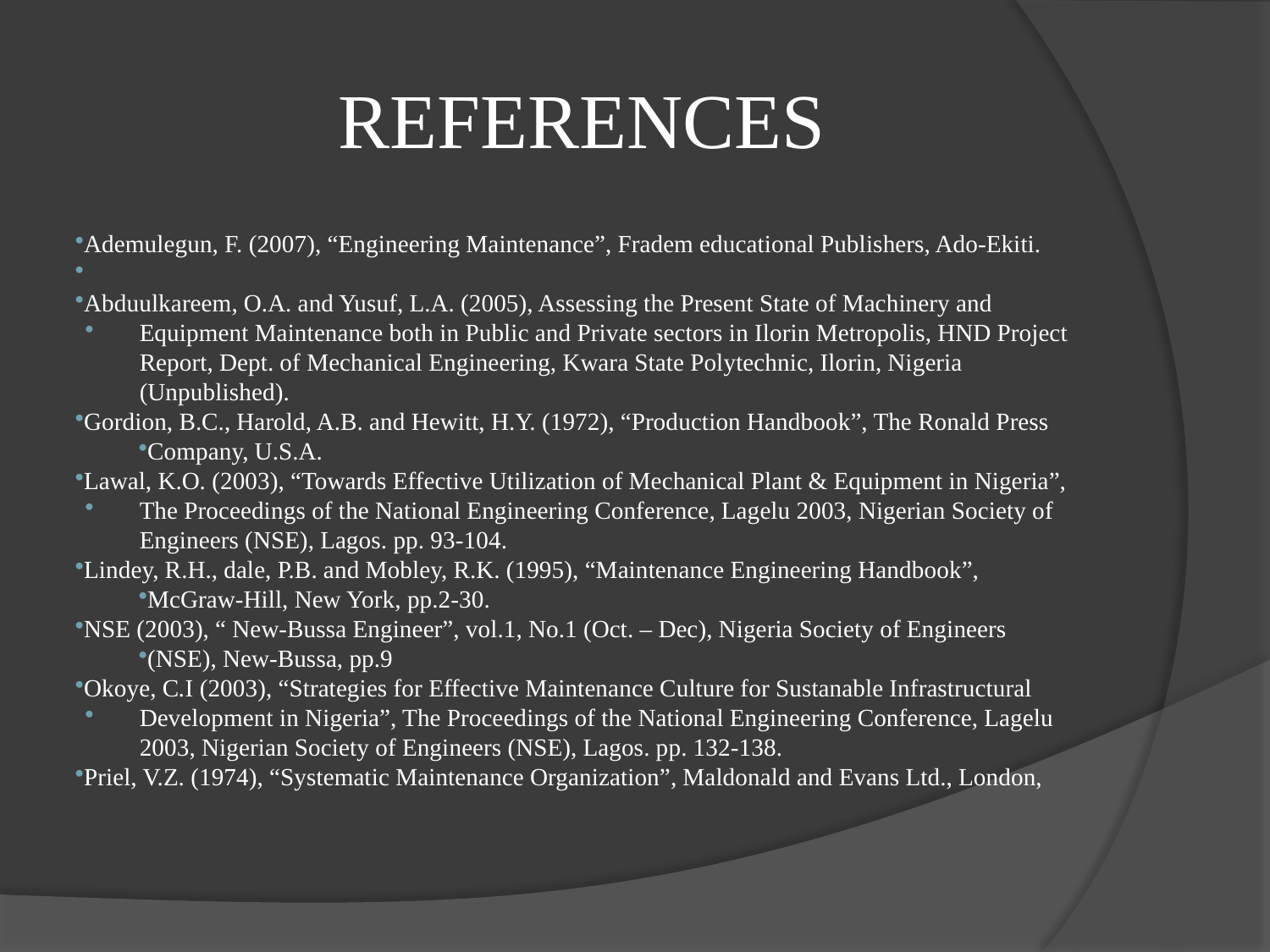

# REFERENCES
Ademulegun, F. (2007), “Engineering Maintenance”, Fradem educational Publishers, Ado-Ekiti.

Abduulkareem, O.A. and Yusuf, L.A. (2005), Assessing the Present State of Machinery and
Equipment Maintenance both in Public and Private sectors in Ilorin Metropolis, HND Project Report, Dept. of Mechanical Engineering, Kwara State Polytechnic, Ilorin, Nigeria (Unpublished).
Gordion, B.C., Harold, A.B. and Hewitt, H.Y. (1972), “Production Handbook”, The Ronald Press
Company, U.S.A.
Lawal, K.O. (2003), “Towards Effective Utilization of Mechanical Plant & Equipment in Nigeria”,
The Proceedings of the National Engineering Conference, Lagelu 2003, Nigerian Society of Engineers (NSE), Lagos. pp. 93-104.
Lindey, R.H., dale, P.B. and Mobley, R.K. (1995), “Maintenance Engineering Handbook”,
McGraw-Hill, New York, pp.2-30.
NSE (2003), “ New-Bussa Engineer”, vol.1, No.1 (Oct. – Dec), Nigeria Society of Engineers
(NSE), New-Bussa, pp.9
Okoye, C.I (2003), “Strategies for Effective Maintenance Culture for Sustanable Infrastructural
Development in Nigeria”, The Proceedings of the National Engineering Conference, Lagelu 2003, Nigerian Society of Engineers (NSE), Lagos. pp. 132-138.
Priel, V.Z. (1974), “Systematic Maintenance Organization”, Maldonald and Evans Ltd., London,